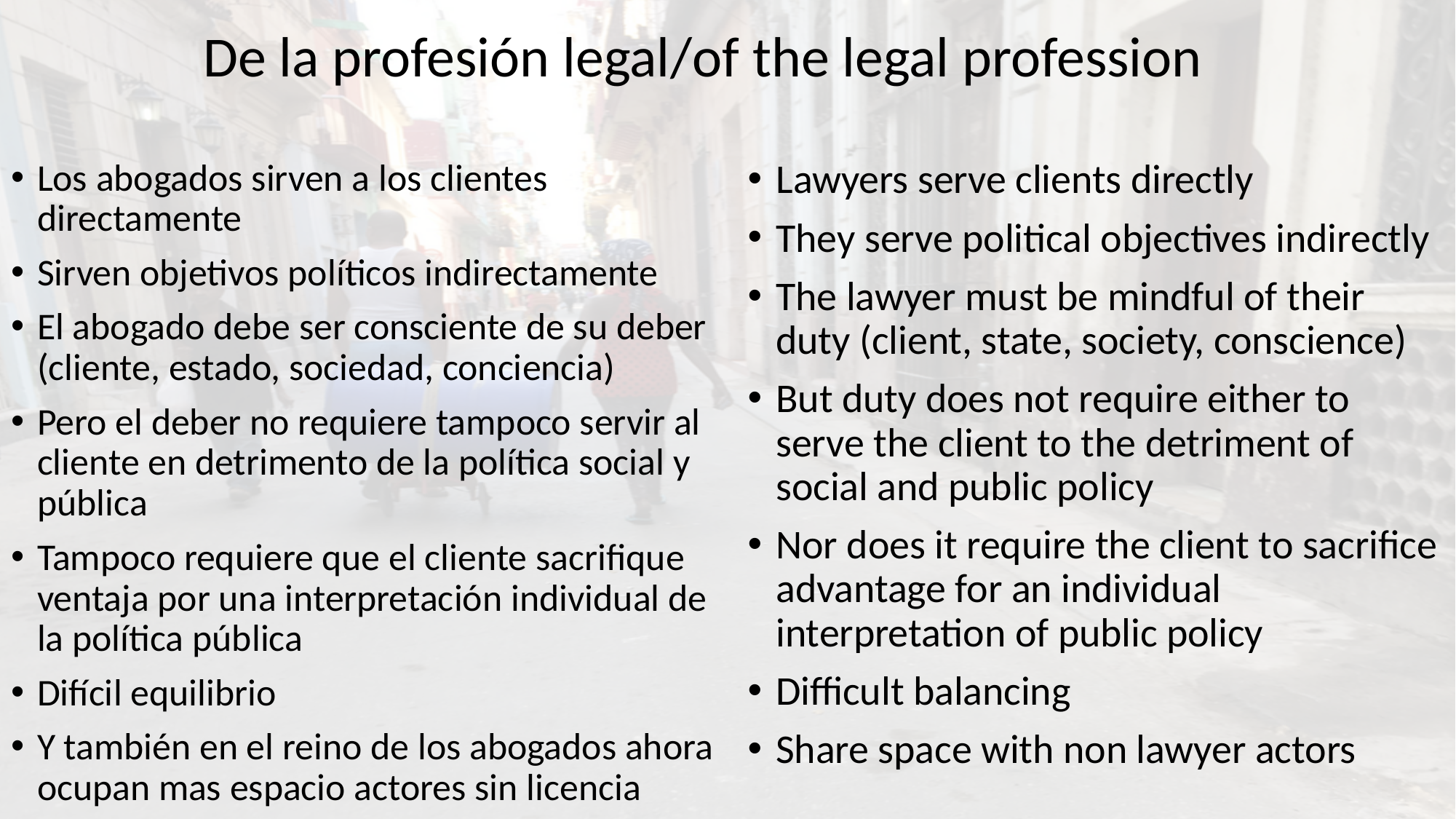

# De la profesión legal/of the legal profession
Los abogados sirven a los clientes directamente
Sirven objetivos políticos indirectamente
El abogado debe ser consciente de su deber (cliente, estado, sociedad, conciencia)
Pero el deber no requiere tampoco servir al cliente en detrimento de la política social y pública
Tampoco requiere que el cliente sacrifique ventaja por una interpretación individual de la política pública
Difícil equilibrio
Y también en el reino de los abogados ahora ocupan mas espacio actores sin licencia
Lawyers serve clients directly
They serve political objectives indirectly
The lawyer must be mindful of their duty (client, state, society, conscience)
But duty does not require either to serve the client to the detriment of social and public policy
Nor does it require the client to sacrifice advantage for an individual interpretation of public policy
Difficult balancing
Share space with non lawyer actors